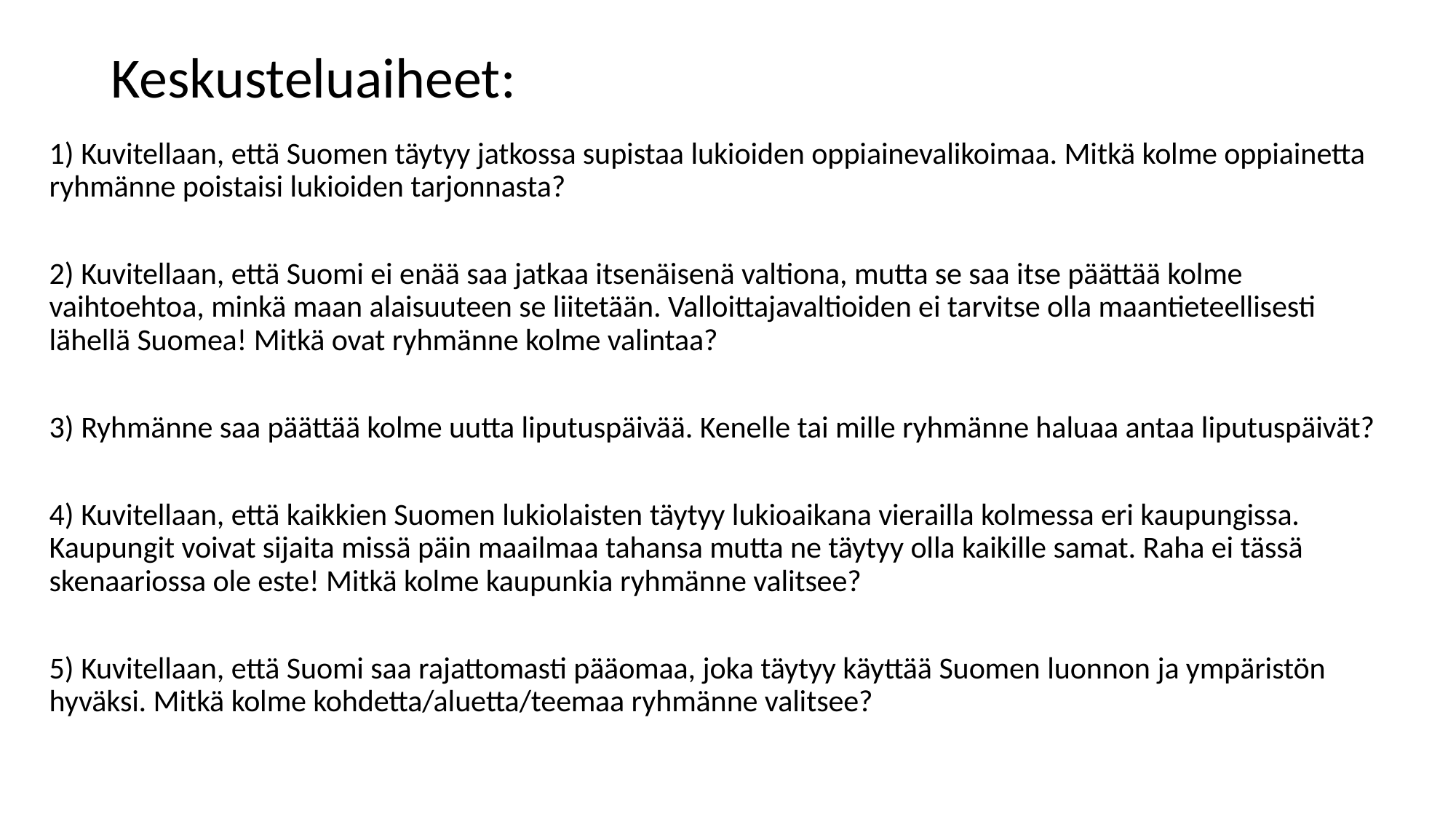

# Keskusteluaiheet:
1) Kuvitellaan, että Suomen täytyy jatkossa supistaa lukioiden oppiainevalikoimaa. Mitkä kolme oppiainetta ryhmänne poistaisi lukioiden tarjonnasta?

2) Kuvitellaan, että Suomi ei enää saa jatkaa itsenäisenä valtiona, mutta se saa itse päättää kolme vaihtoehtoa, minkä maan alaisuuteen se liitetään. Valloittajavaltioiden ei tarvitse olla maantieteellisesti lähellä Suomea! Mitkä ovat ryhmänne kolme valintaa?

3) Ryhmänne saa päättää kolme uutta liputuspäivää. Kenelle tai mille ryhmänne haluaa antaa liputuspäivät?

4) Kuvitellaan, että kaikkien Suomen lukiolaisten täytyy lukioaikana vierailla kolmessa eri kaupungissa. Kaupungit voivat sijaita missä päin maailmaa tahansa mutta ne täytyy olla kaikille samat. Raha ei tässä skenaariossa ole este! Mitkä kolme kaupunkia ryhmänne valitsee?

5) Kuvitellaan, että Suomi saa rajattomasti pääomaa, joka täytyy käyttää Suomen luonnon ja ympäristön hyväksi. Mitkä kolme kohdetta/aluetta/teemaa ryhmänne valitsee?